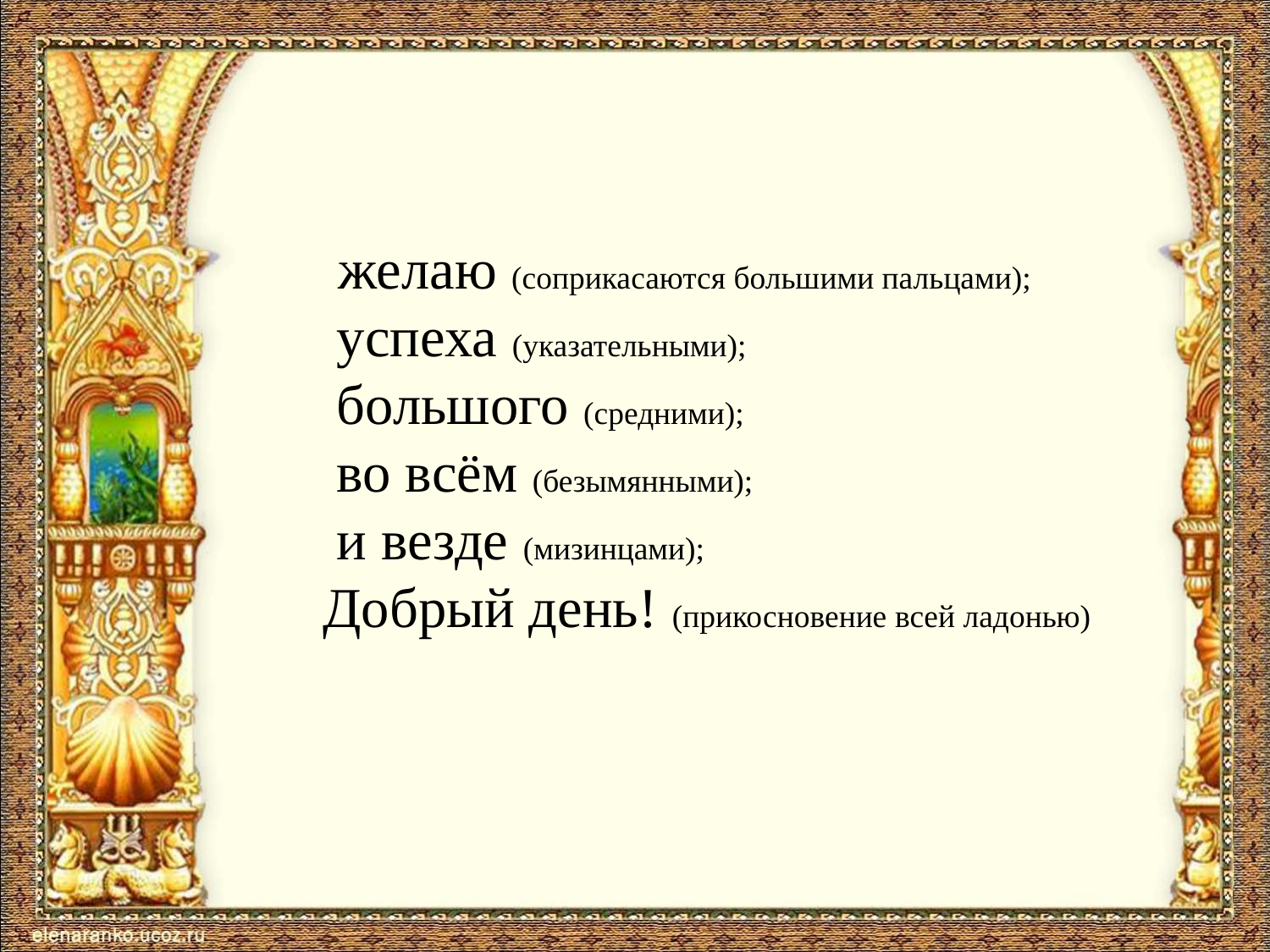

#
желаю (соприкасаются большими пальцами);
       успеха (указательными);
       большого (средними);
       во всём (безымянными);
       и везде (мизинцами);
      Добрый день! (прикосновение всей ладонью)